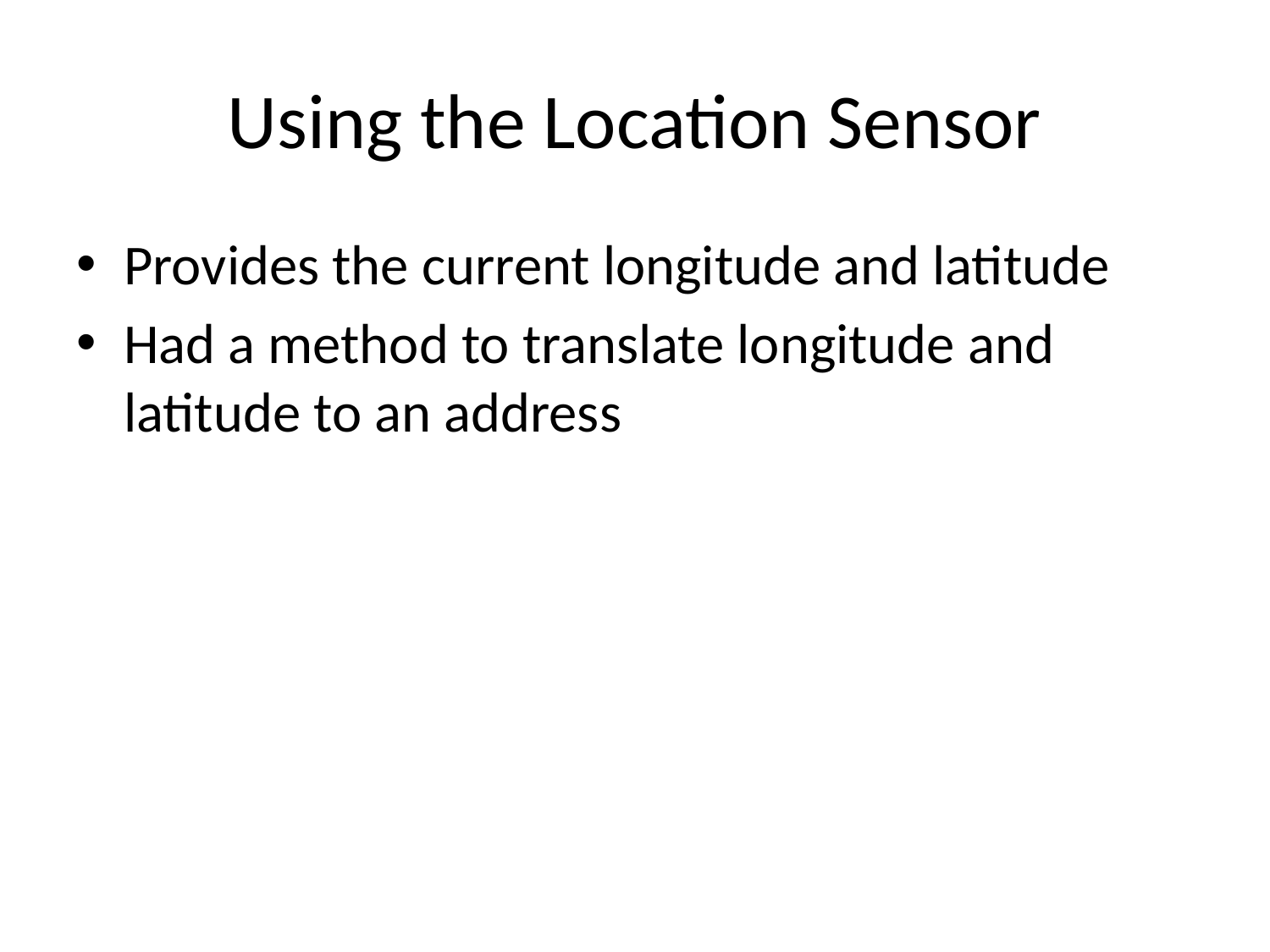

# Using the Location Sensor
Provides the current longitude and latitude
Had a method to translate longitude and latitude to an address